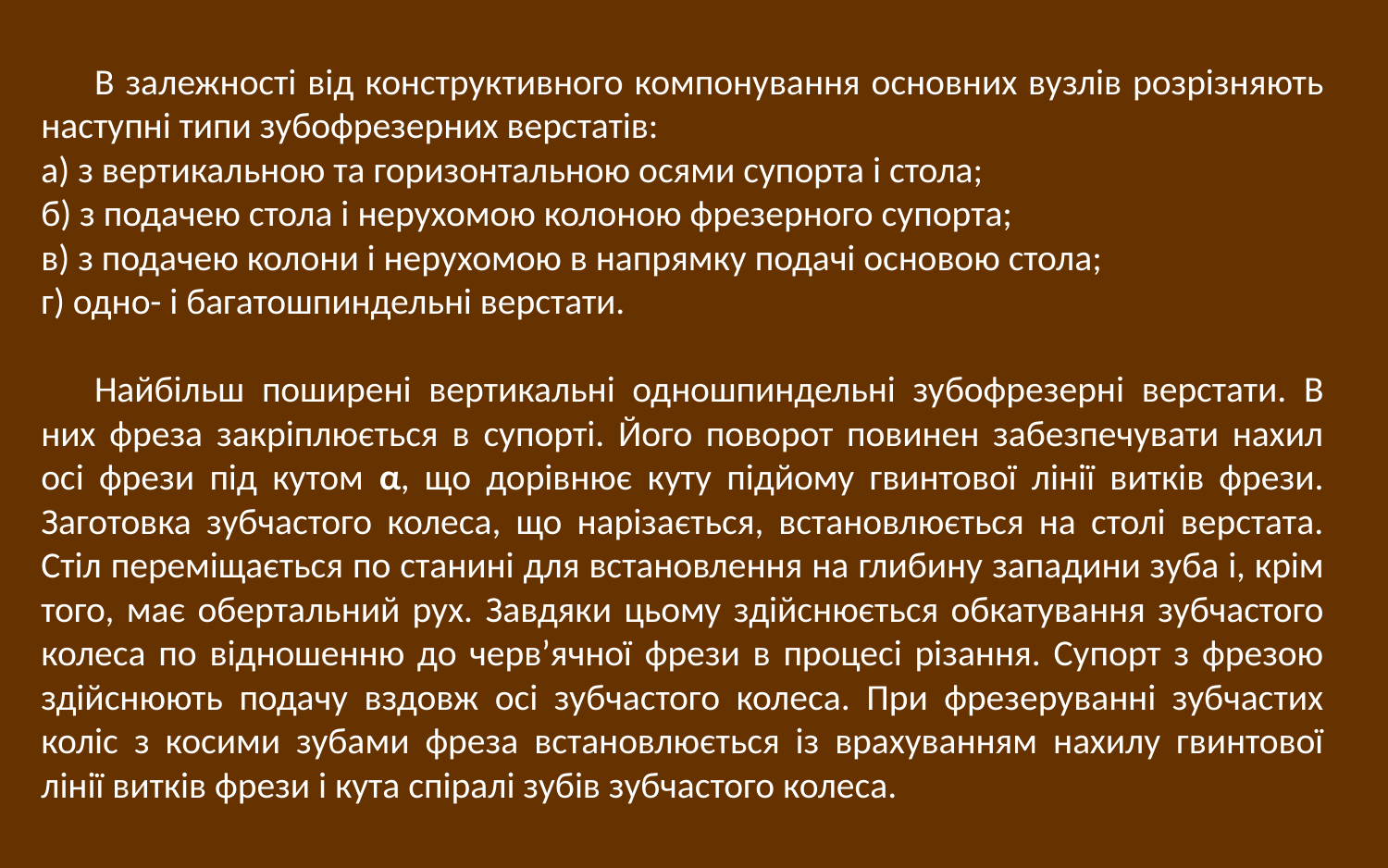

В залежності від конструктивного компонування основних вузлів розрізняють наступні типи зубофрезерних верстатів:
а) з вертикальною та горизонтальною осями супорта і стола;
б) з подачею стола і нерухомою колоною фрезерного супорта;
в) з подачею колони і нерухомою в напрямку подачі основою стола;
г) одно- і багатошпиндельні верстати.

Найбільш поширені вертикальні одношпиндельні зубофрезерні верстати. В них фреза закріплюється в супорті. Його поворот повинен забезпечувати нахил осі фрези під кутом α, що дорівнює куту підйому гвинтової лінії витків фрези. Заготовка зубчастого колеса, що нарізається, встановлюється на столі верстата. Стіл переміщається по станині для встановлення на глибину западини зуба і, крім того, має обертальний рух. Завдяки цьому здійснюється обкатування зубчастого колеса по відношенню до черв’ячної фрези в процесі різання. Супорт з фрезою здійснюють подачу вздовж осі зубчастого колеса. При фрезеруванні зубчастих коліс з косими зубами фреза встановлюється із врахуванням нахилу гвинтової лінії витків фрези і кута спіралі зубів зубчастого колеса.